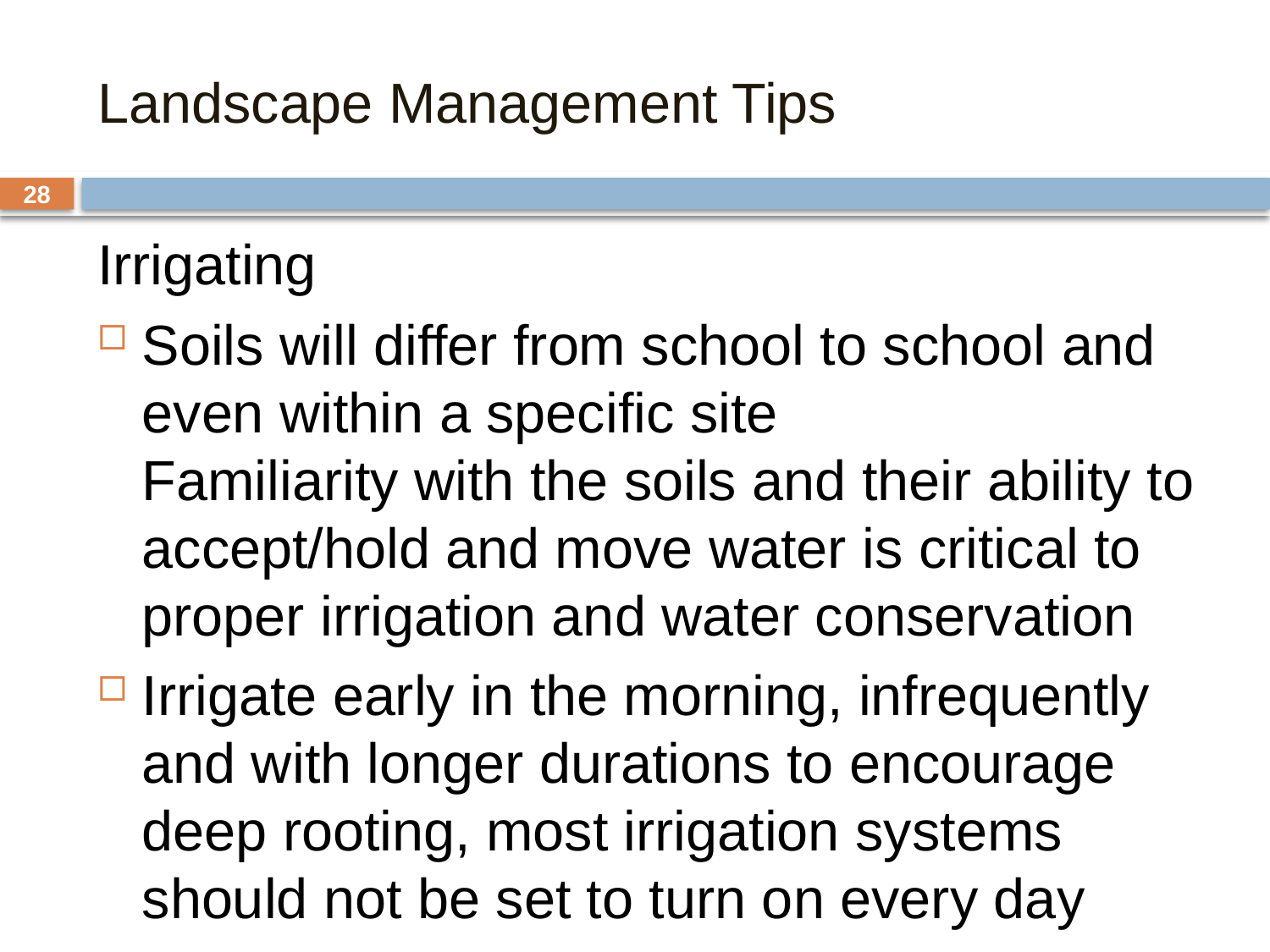

# Landscape Management Tips
28
Irrigating
Soils will differ from school to school and even within a specific site
Familiarity with the soils and their ability to accept/hold and move water is critical to proper irrigation and water conservation
Irrigate early in the morning, infrequently and with longer durations to encourage deep rooting, most irrigation systems should not be set to turn on every day